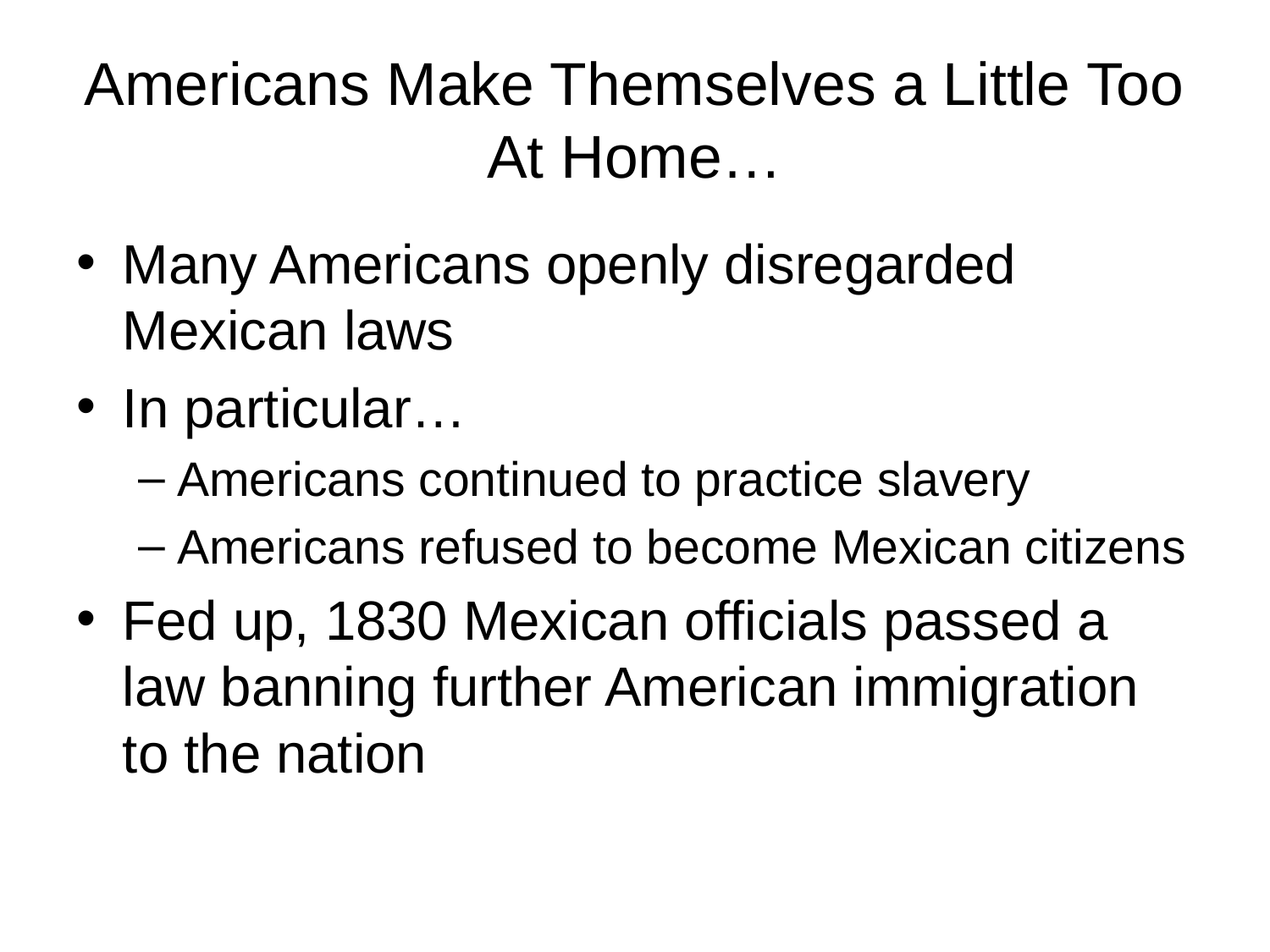

# Americans Make Themselves a Little Too At Home…
Many Americans openly disregarded Mexican laws
In particular…
Americans continued to practice slavery
Americans refused to become Mexican citizens
Fed up, 1830 Mexican officials passed a law banning further American immigration to the nation